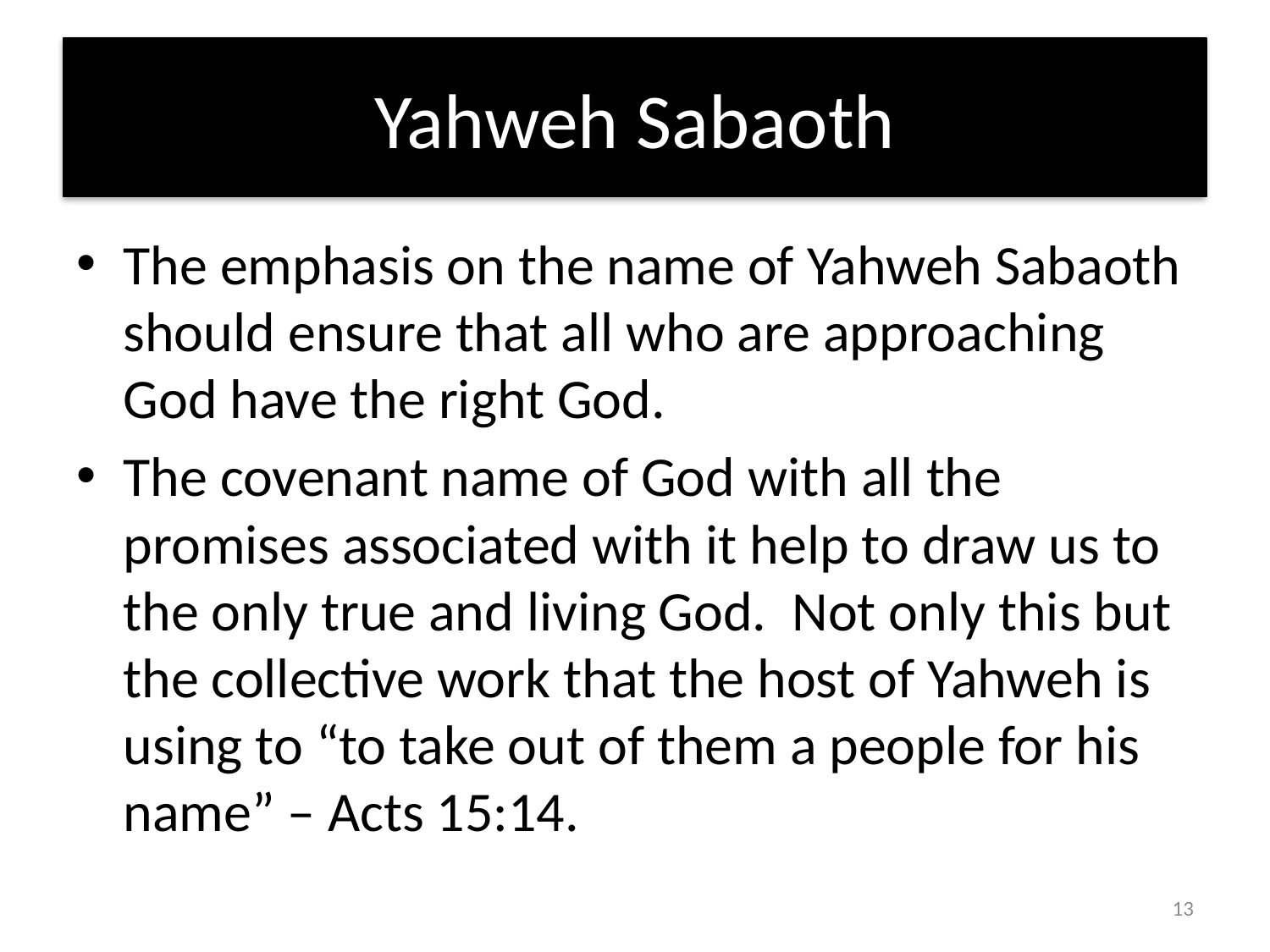

# Yahweh Sabaoth
The emphasis on the name of Yahweh Sabaoth should ensure that all who are approaching God have the right God.
The covenant name of God with all the promises associated with it help to draw us to the only true and living God.  Not only this but the collective work that the host of Yahweh is using to “to take out of them a people for his name” – Acts 15:14.
13